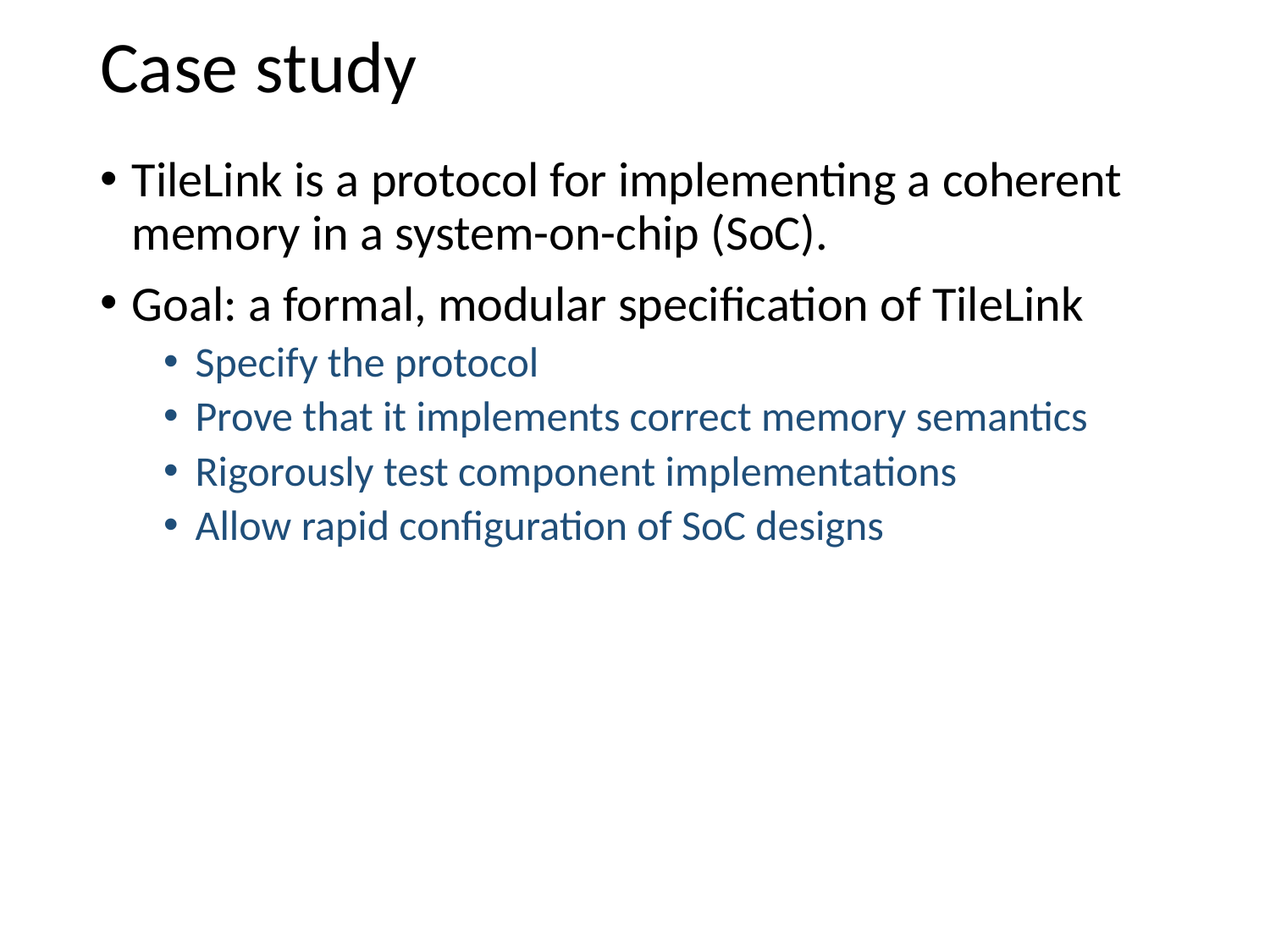

# Case study
TileLink is a protocol for implementing a coherent memory in a system-on-chip (SoC).
Goal: a formal, modular specification of TileLink
Specify the protocol
Prove that it implements correct memory semantics
Rigorously test component implementations
Allow rapid configuration of SoC designs